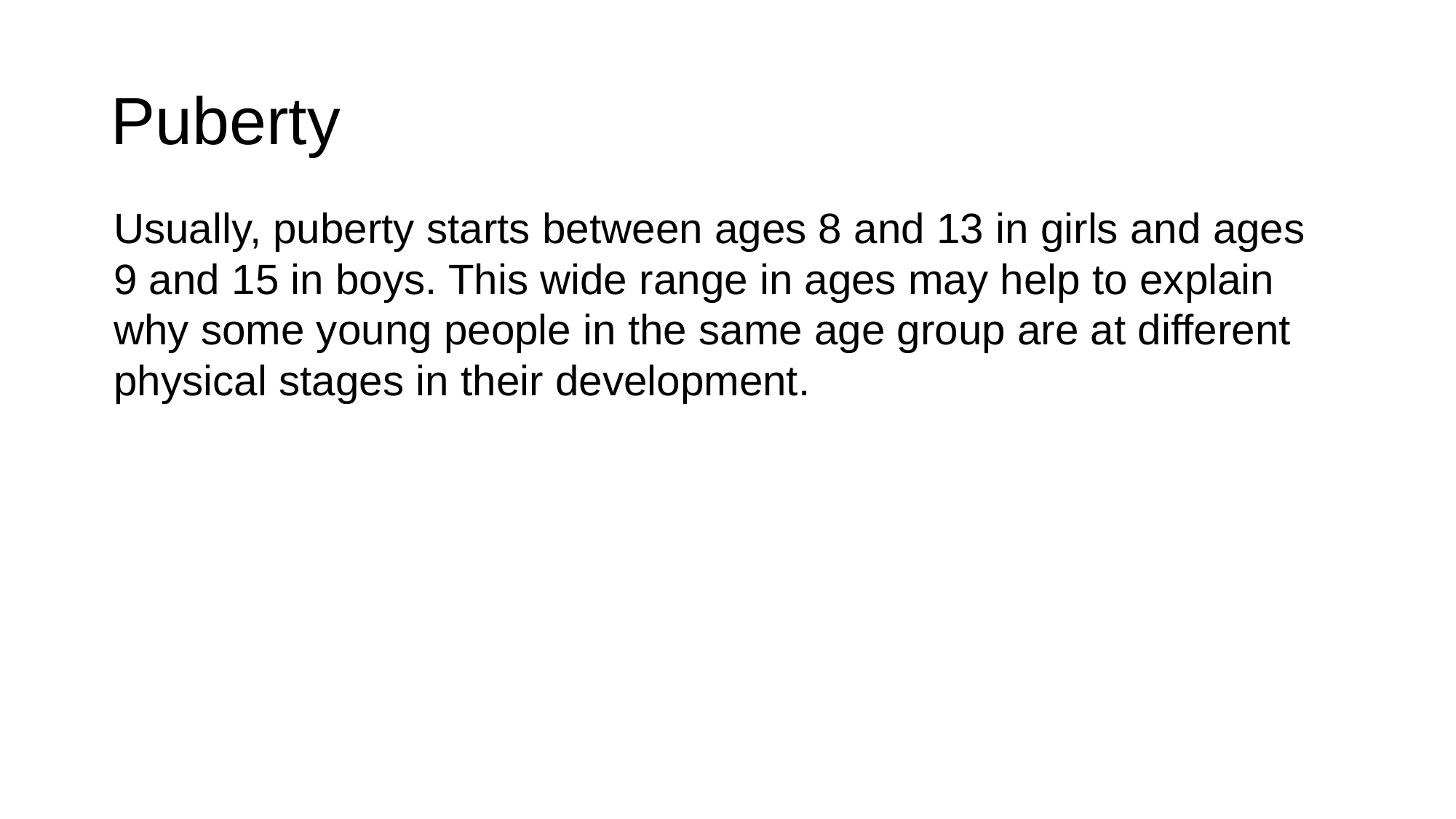

# Puberty
| Usually, puberty starts between ages 8 and 13 in girls and ages 9 and 15 in boys. This wide range in ages may help to explain why some young people in the same age group are at different physical stages in their development. |
| --- |